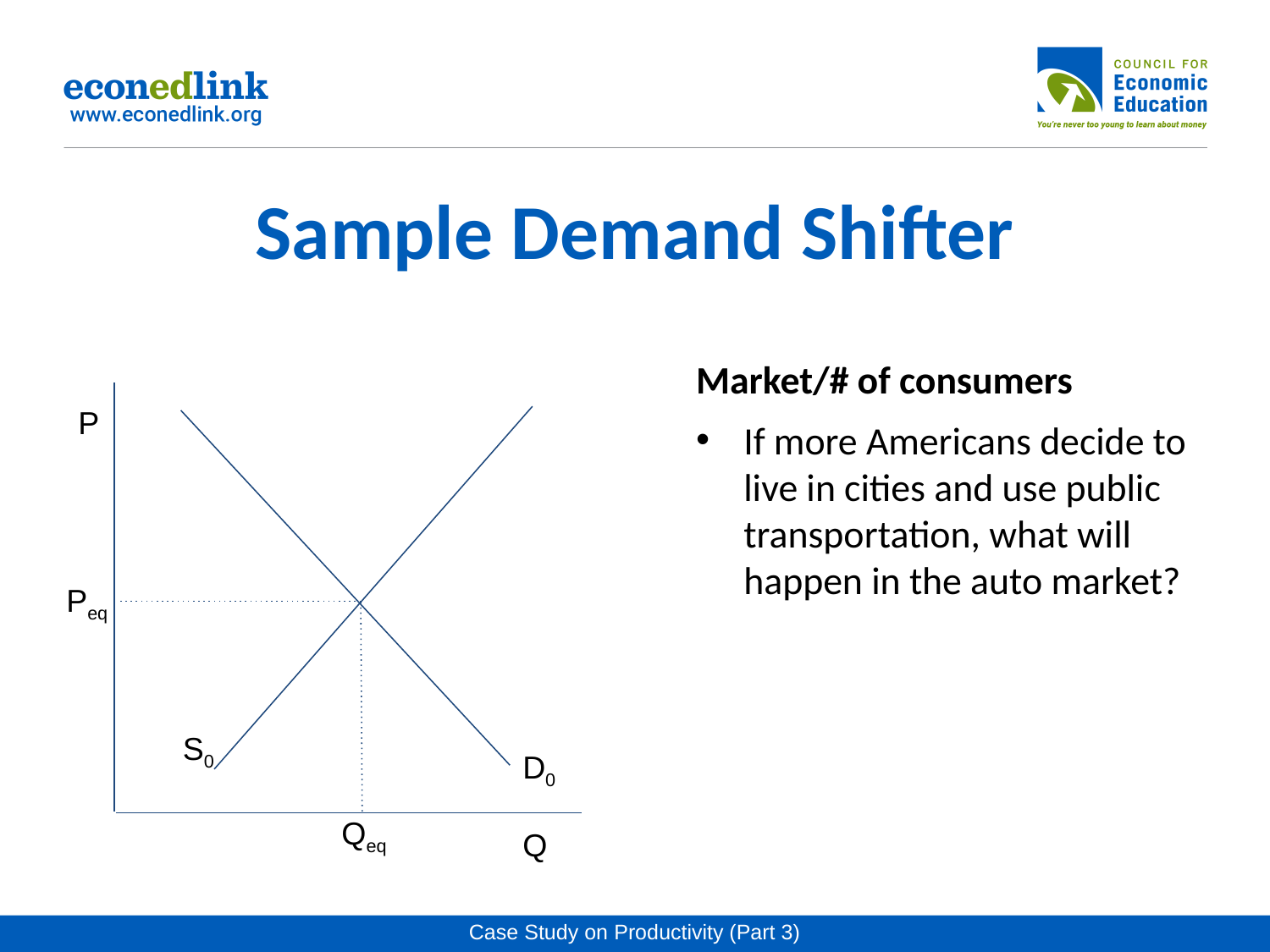

# Sample Demand Shifter
Market/# of consumers
If more Americans decide to live in cities and use public transportation, what will happen in the auto market?
P
Peq
S0
D0
Qeq
Q